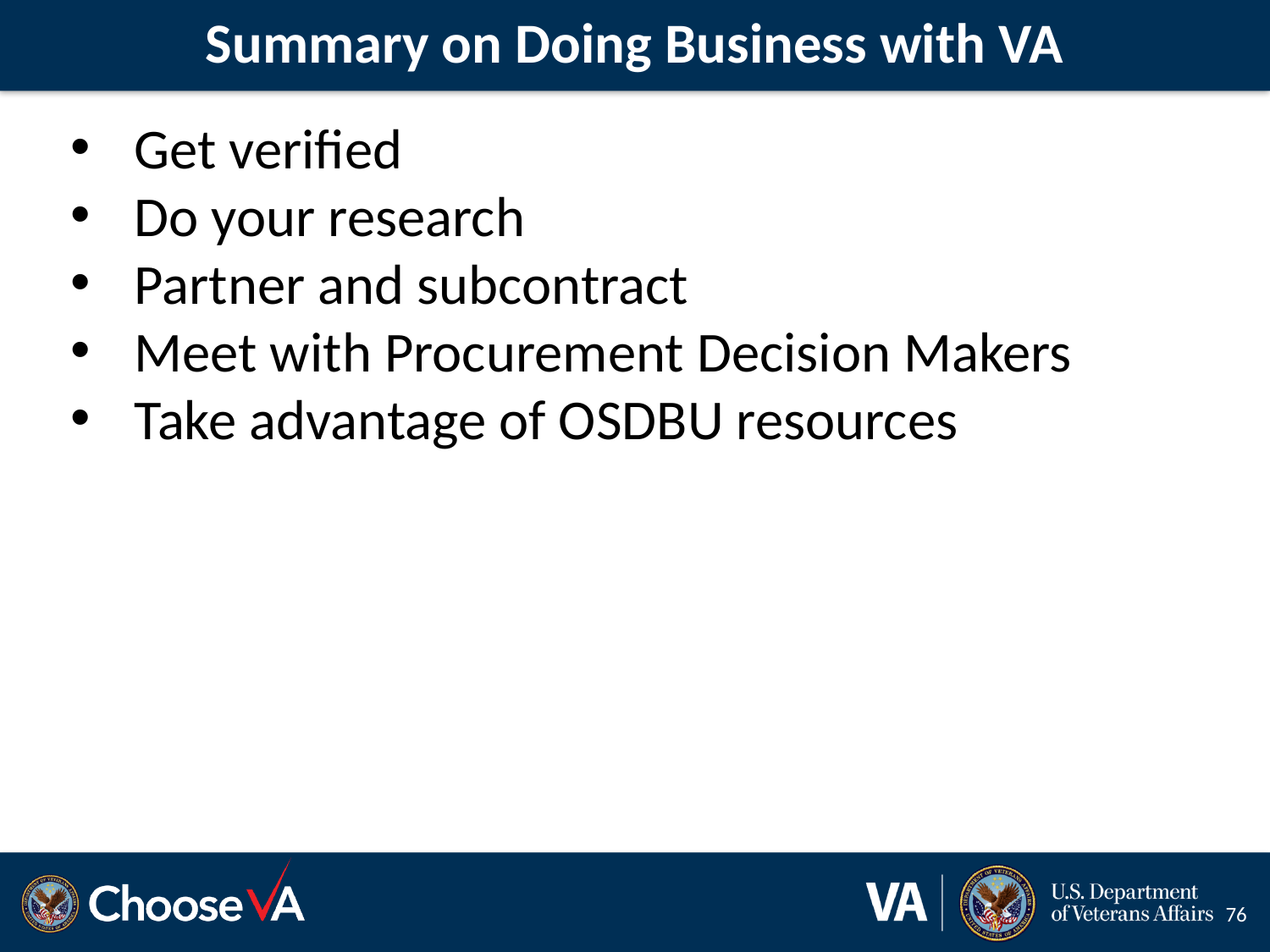

# Summary on Doing Business with VA
Get verified
Do your research
Partner and subcontract
Meet with Procurement Decision Makers
Take advantage of OSDBU resources

76